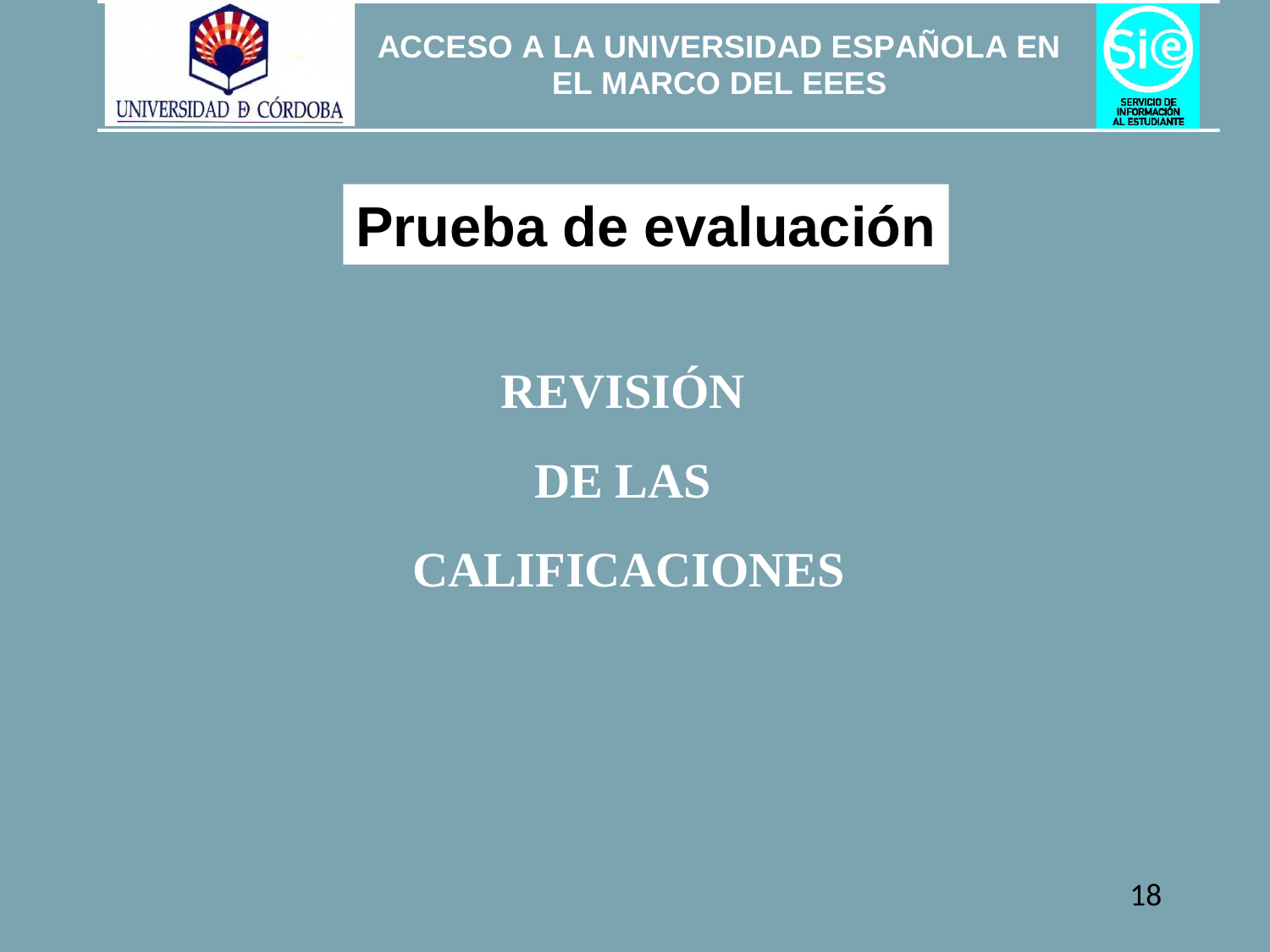

Prueba de evaluación
REVISIÓN
DE LAS
CALIFICACIONES
18